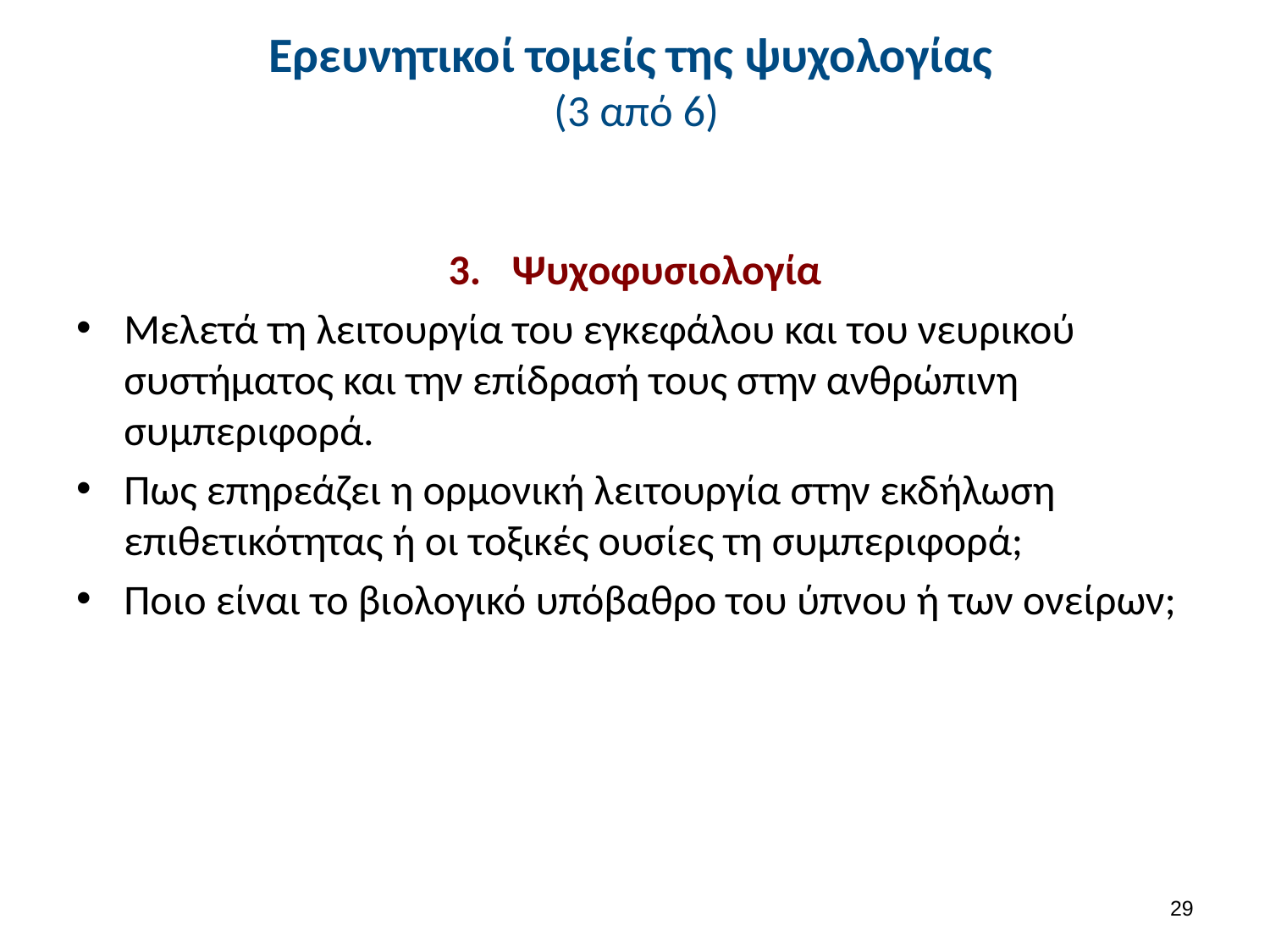

# Ερευνητικοί τομείς της ψυχολογίας (3 από 6)
Ψυχοφυσιολογία
Μελετά τη λειτουργία του εγκεφάλου και του νευρικού συστήματος και την επίδρασή τους στην ανθρώπινη συμπεριφορά.
Πως επηρεάζει η ορμονική λειτουργία στην εκδήλωση επιθετικότητας ή οι τοξικές ουσίες τη συμπεριφορά;
Ποιο είναι το βιολογικό υπόβαθρο του ύπνου ή των ονείρων;

29